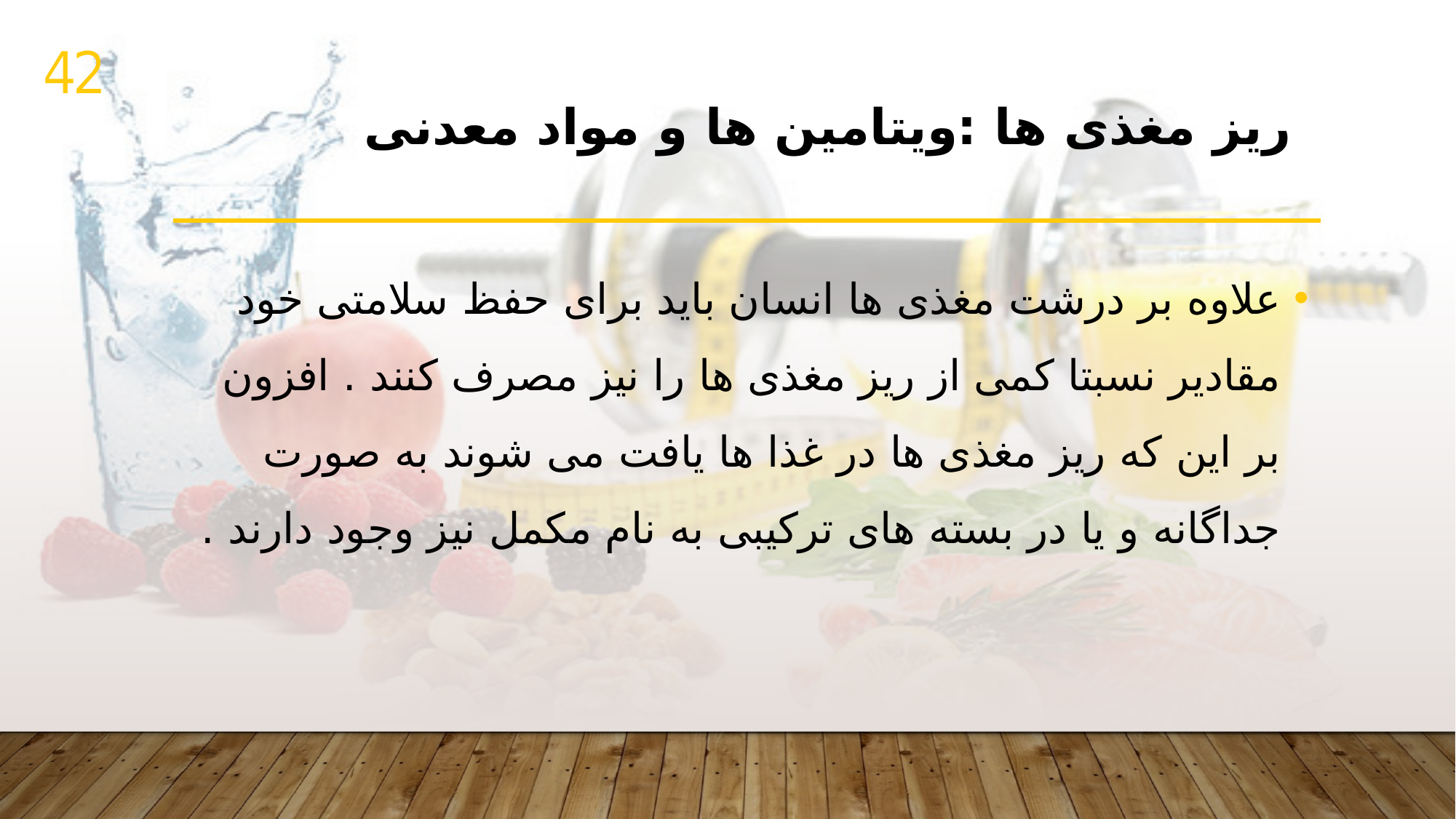

42
# ریز مغذی ها :ویتامین ها و مواد معدنی
علاوه بر درشت مغذی ها انسان باید برای حفظ سلامتی خود مقادیر نسبتا کمی از ریز مغذی ها را نیز مصرف کنند . افزون بر این که ریز مغذی ها در غذا ها یافت می شوند به صورت جداگانه و یا در بسته های ترکیبی به نام مکمل نیز وجود دارند .